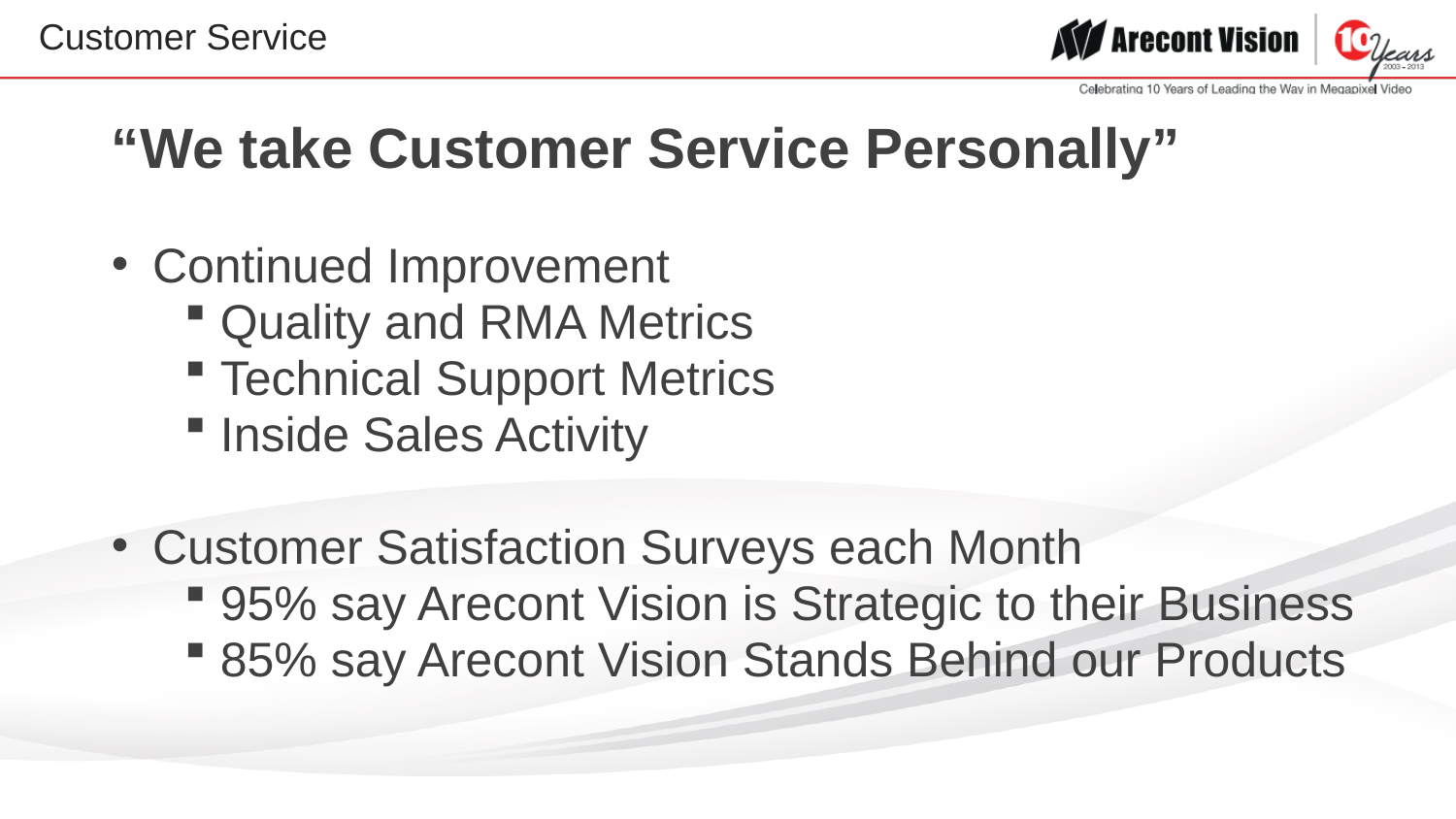

# Customer Service
“We take Customer Service Personally”

 Continued Improvement
 Quality and RMA Metrics
 Technical Support Metrics
 Inside Sales Activity

 Customer Satisfaction Surveys each Month
 95% say Arecont Vision is Strategic to their Business
 85% say Arecont Vision Stands Behind our Products